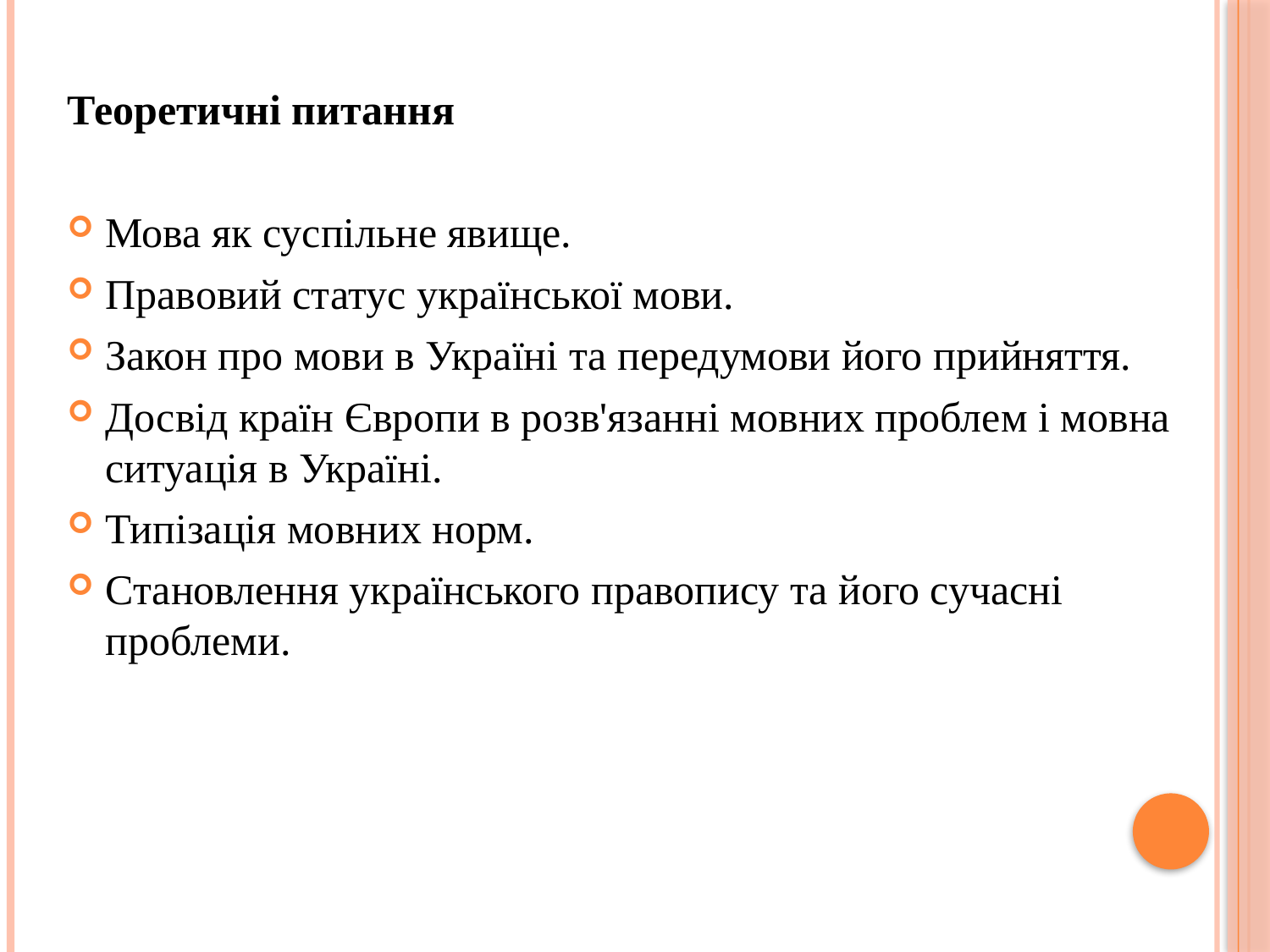

Теоретичні питання

Мова як суспільне явище.
Правовий статус української мови.
Закон про мови в Україні та передумови його прийняття.
Досвід країн Європи в розв'язанні мовних проблем і мовна ситуація в Україні.
Типізація мовних норм.
Становлення українського правопису та його сучасні проблеми.